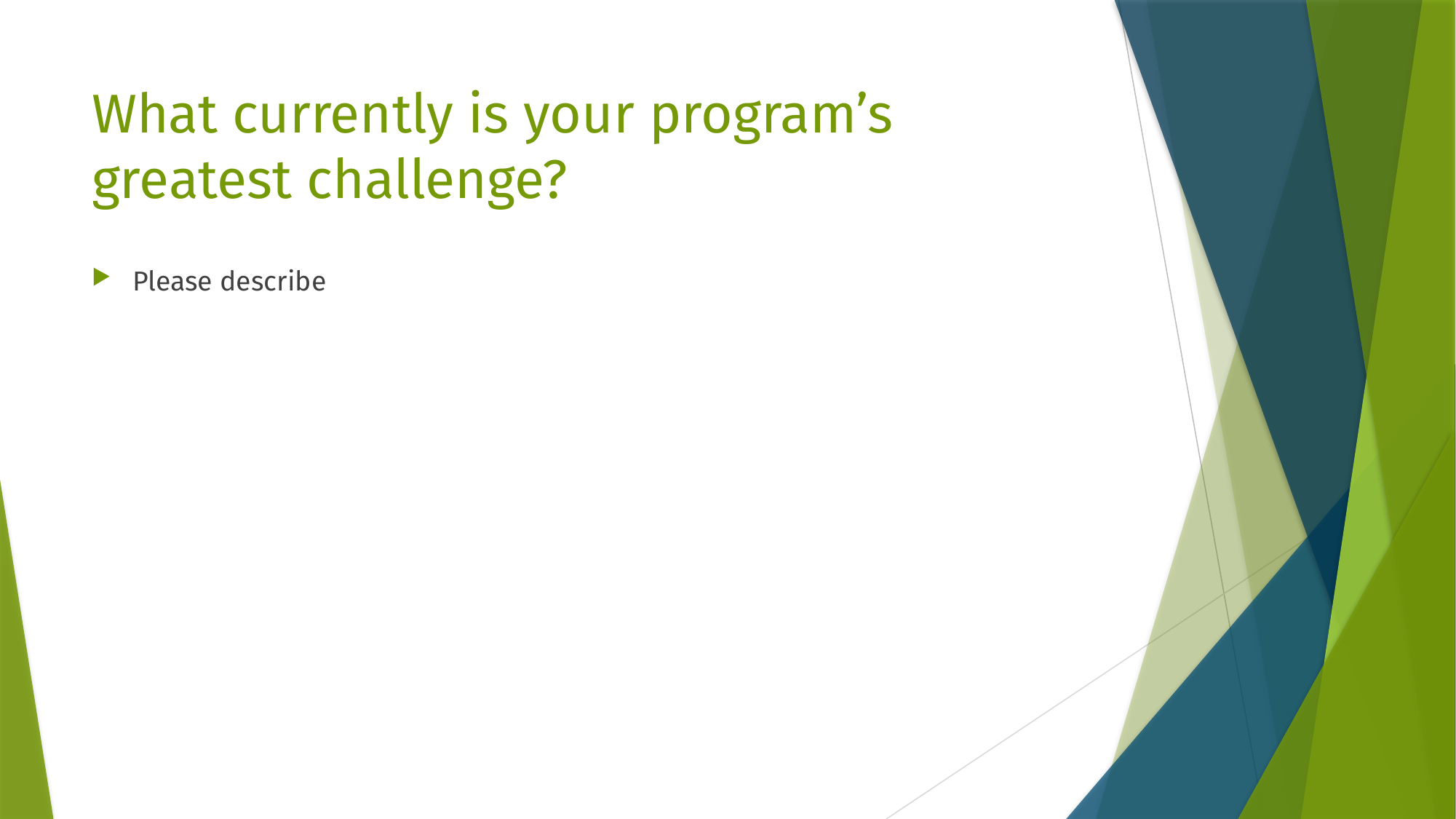

# What currently is your program’s greatest challenge?
Please describe